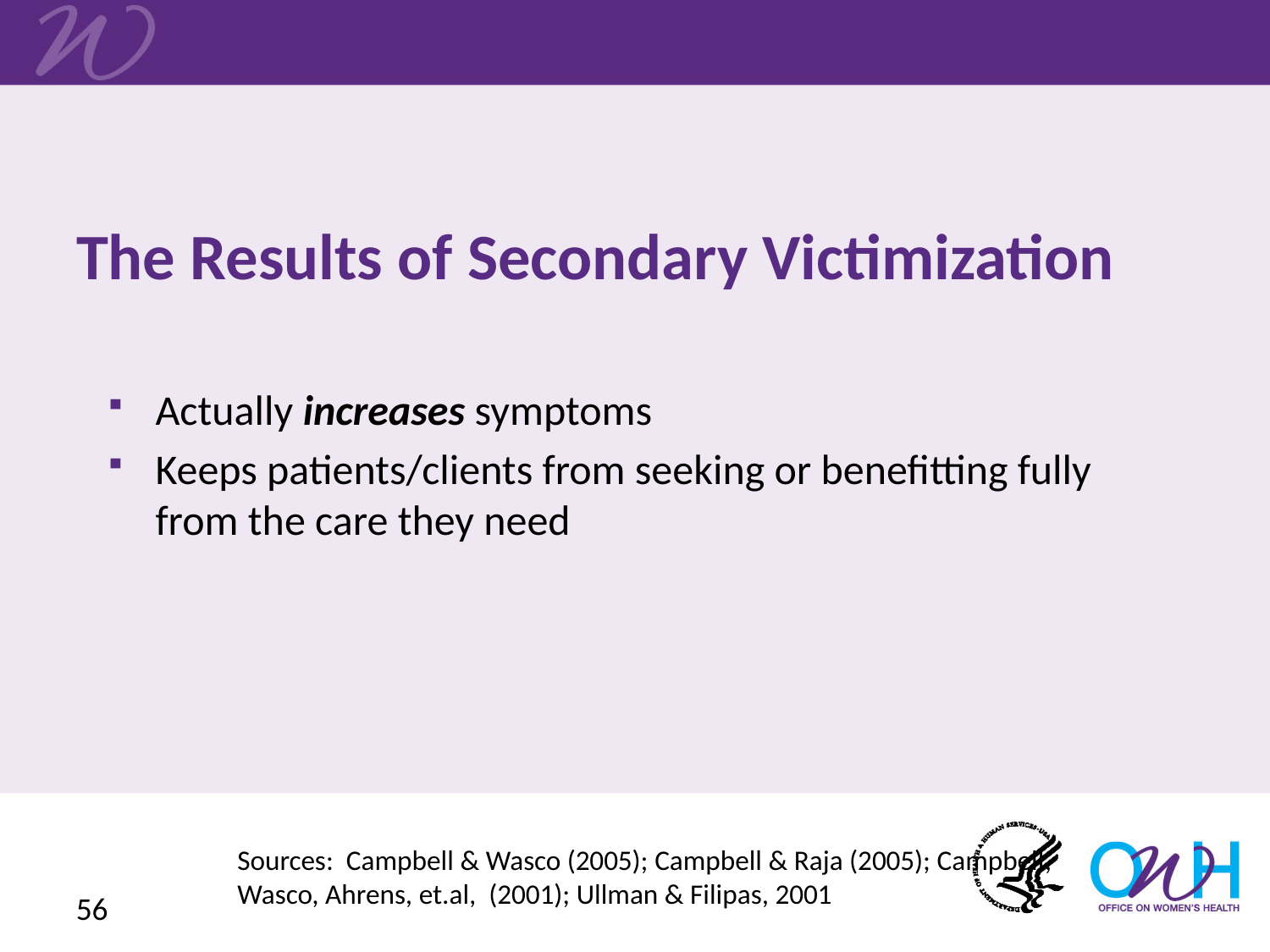

# The Results of Secondary Victimization

Actually increases symptoms
Keeps patients/clients from seeking or benefitting fully from the care they need
Sources:  Campbell & Wasco (2005); Campbell & Raja (2005); Campbell, Wasco, Ahrens, et.al,  (2001); Ullman & Filipas, 2001